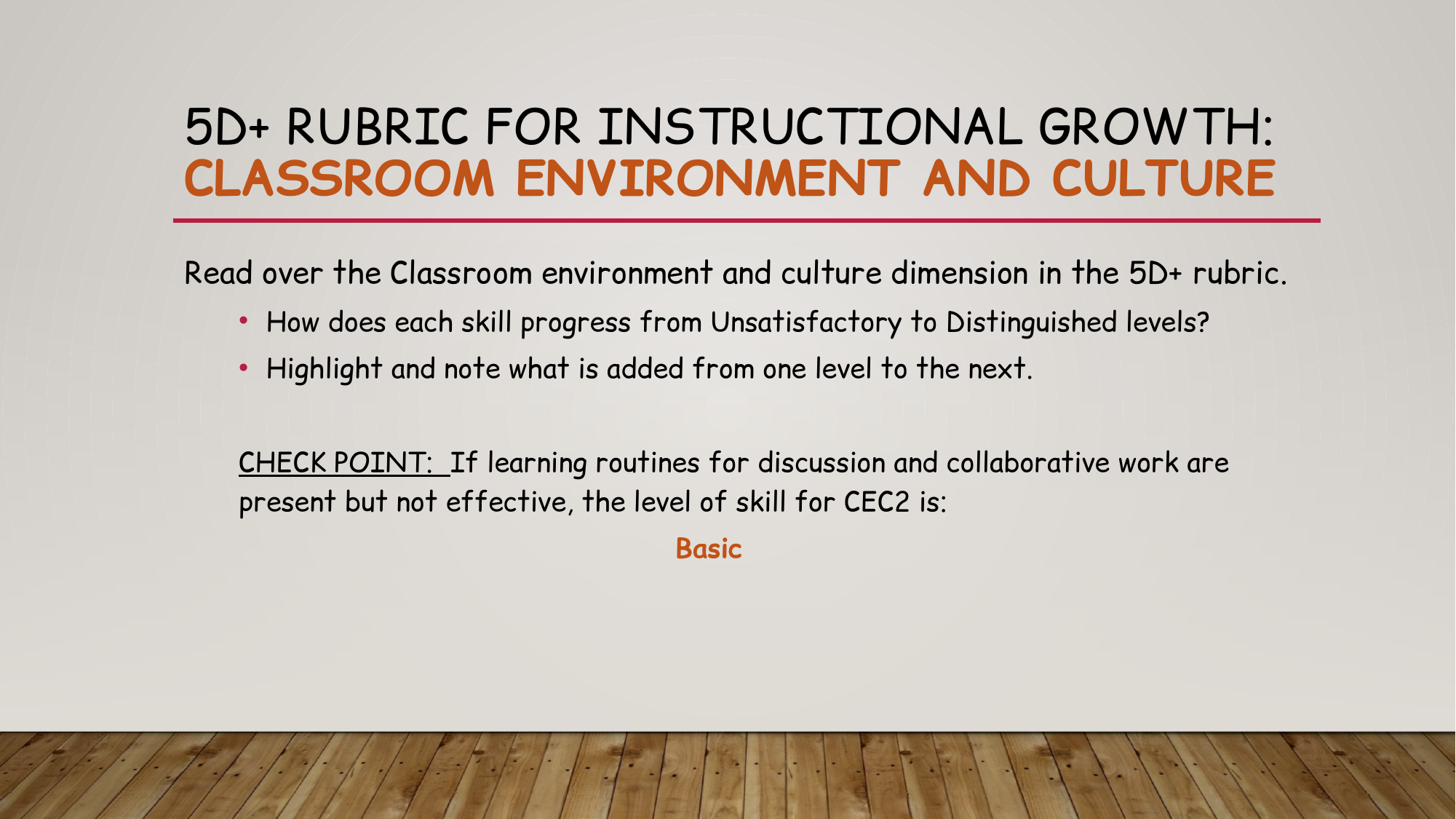

# 5D+ Rubric for Instructional growth: Classroom environment and culture
Read over the Classroom environment and culture dimension in the 5D+ rubric.
How does each skill progress from Unsatisfactory to Distinguished levels?
Highlight and note what is added from one level to the next.

CHECK POINT:  If learning routines for discussion and collaborative work are present but not effective, the level of skill for CEC2 is:
				Basic